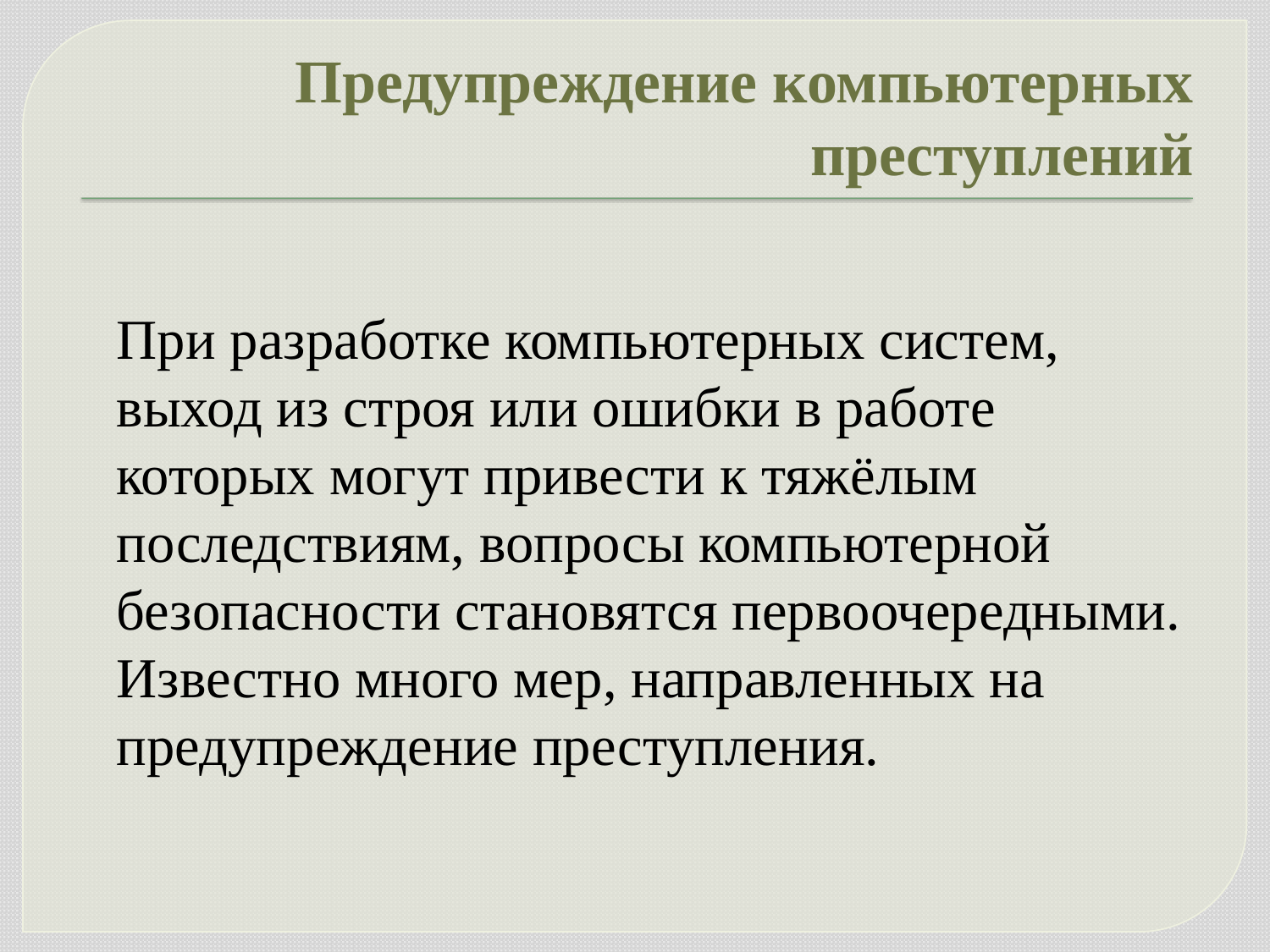

# Предупреждение компьютерных преступлений

	При разработке компьютерных систем, выход из строя или ошибки в работе которых могут привести к тяжёлым последствиям, вопросы компьютерной безопасности становятся первоочередными. Известно много мер, направленных на предупреждение преступления.